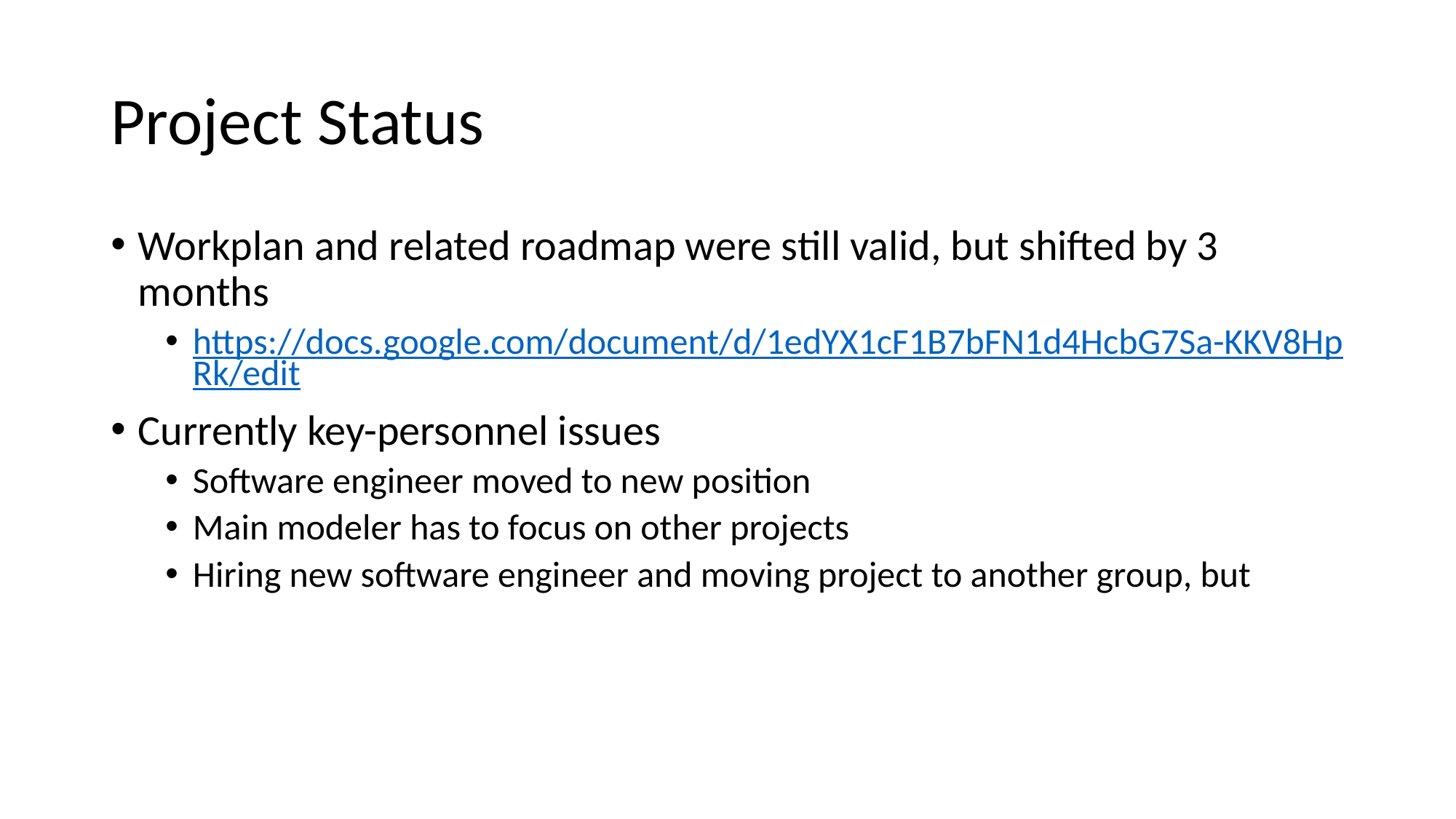

# Project Status
Workplan and related roadmap were still valid, but shifted by 3 months
https://docs.google.com/document/d/1edYX1cF1B7bFN1d4HcbG7Sa-KKV8HpRk/edit
Currently key-personnel issues
Software engineer moved to new position
Main modeler has to focus on other projects
Hiring new software engineer and moving project to another group, but